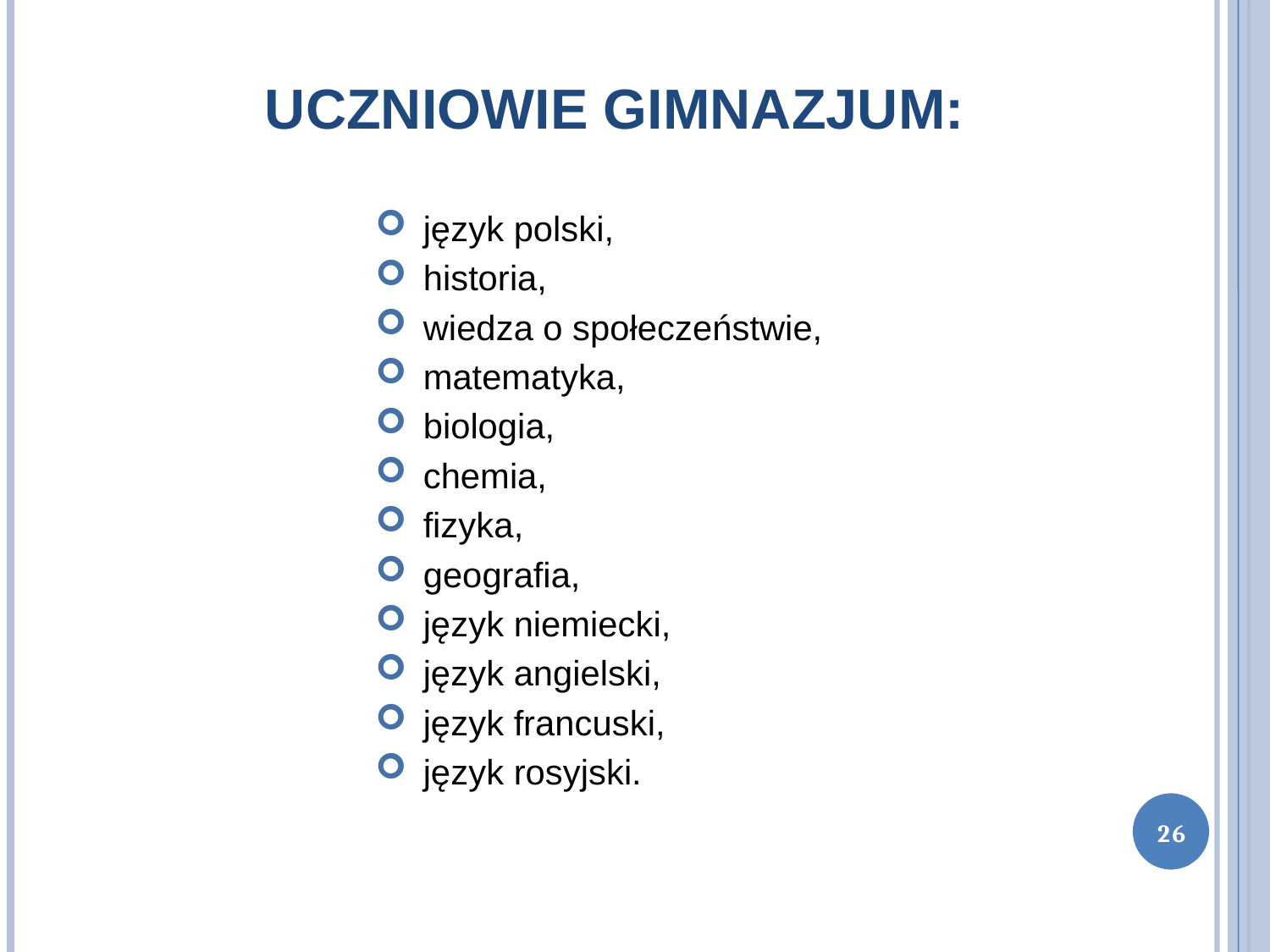

UCZNIOWIE GIMNAZJUM:
 język polski,
 historia,
 wiedza o społeczeństwie,
 matematyka,
 biologia,
 chemia,
 fizyka,
 geografia,
 język niemiecki,
 język angielski,
 język francuski,
 język rosyjski.

26